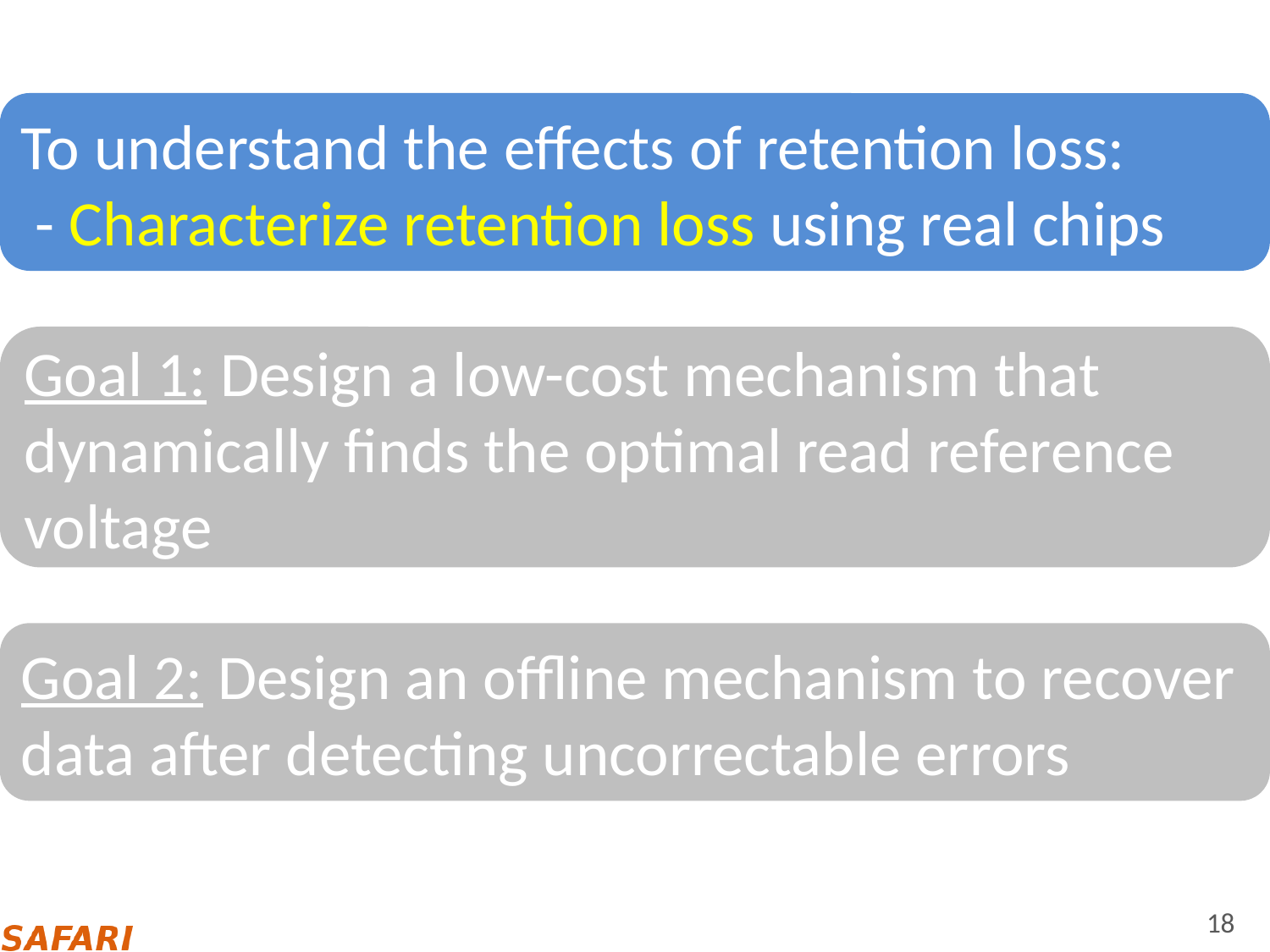

To understand the effects of retention loss:
 - Characterize retention loss using real chips
Goal 1: Design a low-cost mechanism that dynamically finds the optimal read reference voltage
Goal 2: Design an offline mechanism to recover data after detecting uncorrectable errors
18